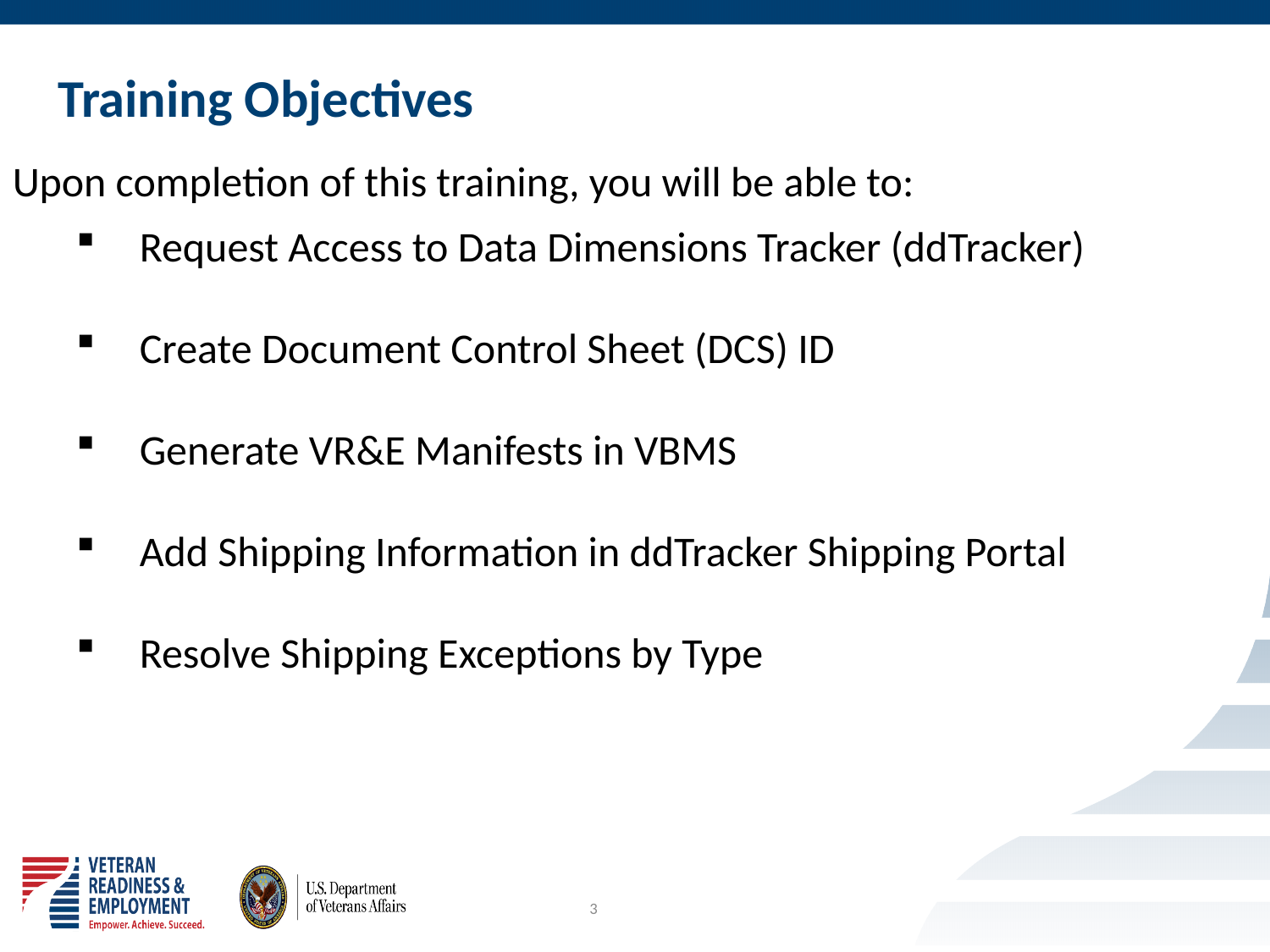

# Training Objectives
Upon completion of this training, you will be able to:
Request Access to Data Dimensions Tracker (ddTracker)

Create Document Control Sheet (DCS) ID

Generate VR&E Manifests in VBMS

Add Shipping Information in ddTracker Shipping Portal

Resolve Shipping Exceptions by Type

3